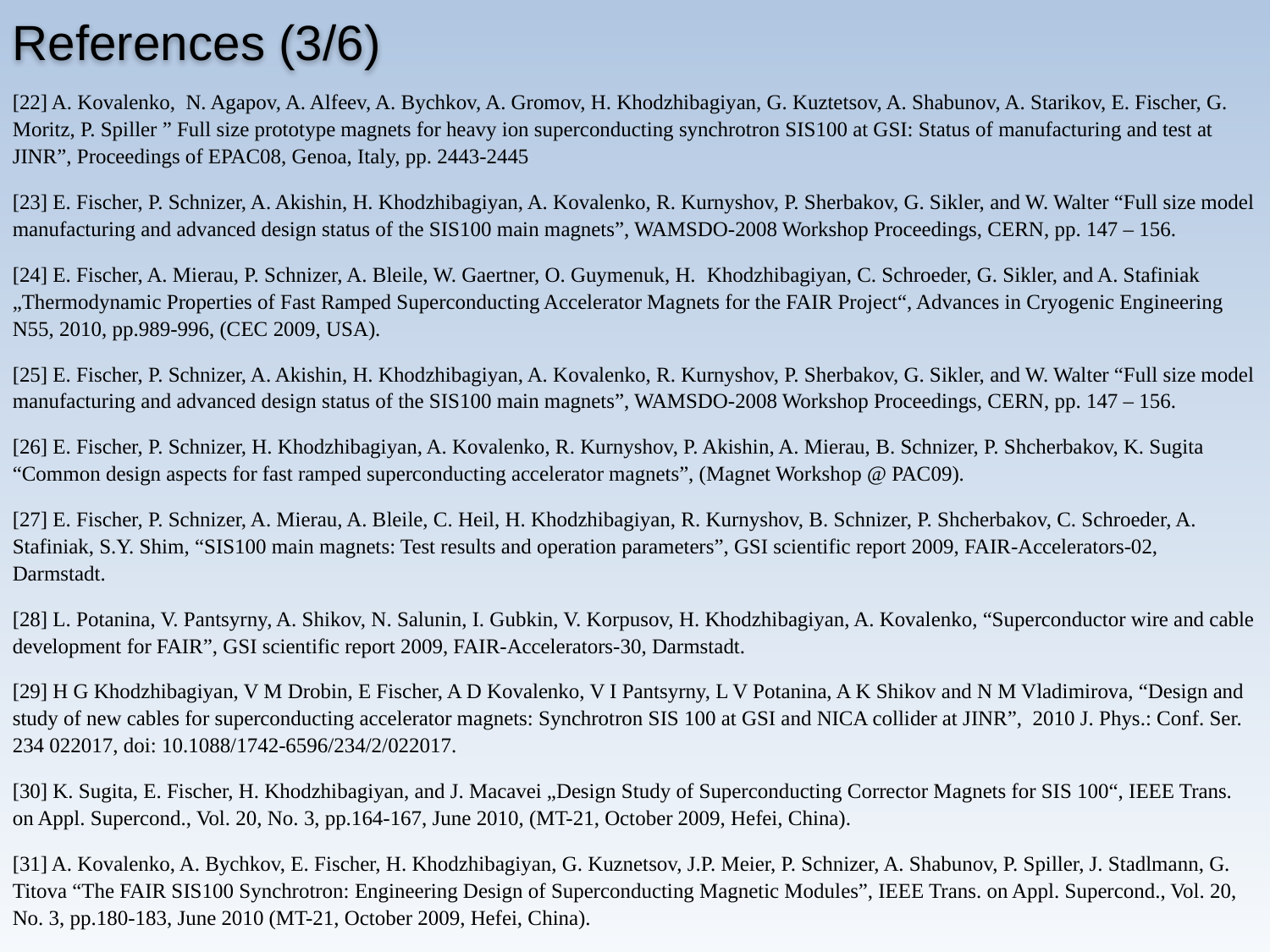

References (3/6)
[22] A. Kovalenko,  N. Agapov, A. Alfeev, A. Bychkov, A. Gromov, H. Khodzhibagiyan, G. Kuztetsov, A. Shabunov, A. Starikov, E. Fischer, G. Moritz, P. Spiller ” Full size prototype magnets for heavy ion superconducting synchrotron SIS100 at GSI: Status of manufacturing and test at JINR”, Proceedings of EPAC08, Genoa, Italy, pp. 2443-2445
[23] E. Fischer, P. Schnizer, A. Akishin, H. Khodzhibagiyan, A. Kovalenko, R. Kurnyshov, P. Sherbakov, G. Sikler, and W. Walter “Full size model manufacturing and advanced design status of the SIS100 main magnets”, WAMSDO-2008 Workshop Proceedings, CERN, pp. 147 – 156.
[24] E. Fischer, A. Mierau, P. Schnizer, A. Bleile, W. Gaertner, O. Guymenuk, H.  Khodzhibagiyan, C. Schroeder, G. Sikler, and A. Stafiniak „Thermodynamic Properties of Fast Ramped Superconducting Accelerator Magnets for the FAIR Project“, Advances in Cryogenic Engineering N55, 2010, pp.989-996, (CEC 2009, USA).
[25] E. Fischer, P. Schnizer, A. Akishin, H. Khodzhibagiyan, A. Kovalenko, R. Kurnyshov, P. Sherbakov, G. Sikler, and W. Walter “Full size model manufacturing and advanced design status of the SIS100 main magnets”, WAMSDO-2008 Workshop Proceedings, CERN, pp. 147 – 156.
[26] E. Fischer, P. Schnizer, H. Khodzhibagiyan, A. Kovalenko, R. Kurnyshov, P. Akishin, A. Mierau, B. Schnizer, P. Shcherbakov, K. Sugita “Common design aspects for fast ramped superconducting accelerator magnets”, (Magnet Workshop @ PAC09).
[27] E. Fischer, P. Schnizer, A. Mierau, A. Bleile, C. Heil, H. Khodzhibagiyan, R. Kurnyshov, B. Schnizer, P. Shcherbakov, C. Schroeder, A. Stafiniak, S.Y. Shim, “SIS100 main magnets: Test results and operation parameters”, GSI scientific report 2009, FAIR-Accelerators-02, Darmstadt.
[28] L. Potanina, V. Pantsyrny, A. Shikov, N. Salunin, I. Gubkin, V. Korpusov, H. Khodzhibagiyan, A. Kovalenko, “Superconductor wire and cable development for FAIR”, GSI scientific report 2009, FAIR-Accelerators-30, Darmstadt.
[29] H G Khodzhibagiyan, V M Drobin, E Fischer, A D Kovalenko, V I Pantsyrny, L V Potanina, A K Shikov and N M Vladimirova, “Design and study of new cables for superconducting accelerator magnets: Synchrotron SIS 100 at GSI and NICA collider at JINR”,  2010 J. Phys.: Conf. Ser. 234 022017, doi: 10.1088/1742-6596/234/2/022017.
[30] K. Sugita, E. Fischer, H. Khodzhibagiyan, and J. Macavei „Design Study of Superconducting Corrector Magnets for SIS 100“, IEEE Trans. on Appl. Supercond., Vol. 20, No. 3, pp.164-167, June 2010, (MT-21, October 2009, Hefei, China).
[31] A. Kovalenko, A. Bychkov, E. Fischer, H. Khodzhibagiyan, G. Kuznetsov, J.P. Meier, P. Schnizer, A. Shabunov, P. Spiller, J. Stadlmann, G. Titova “The FAIR SIS100 Synchrotron: Engineering Design of Superconducting Magnetic Modules”, IEEE Trans. on Appl. Supercond., Vol. 20, No. 3, pp.180-183, June 2010 (MT-21, October 2009, Hefei, China).